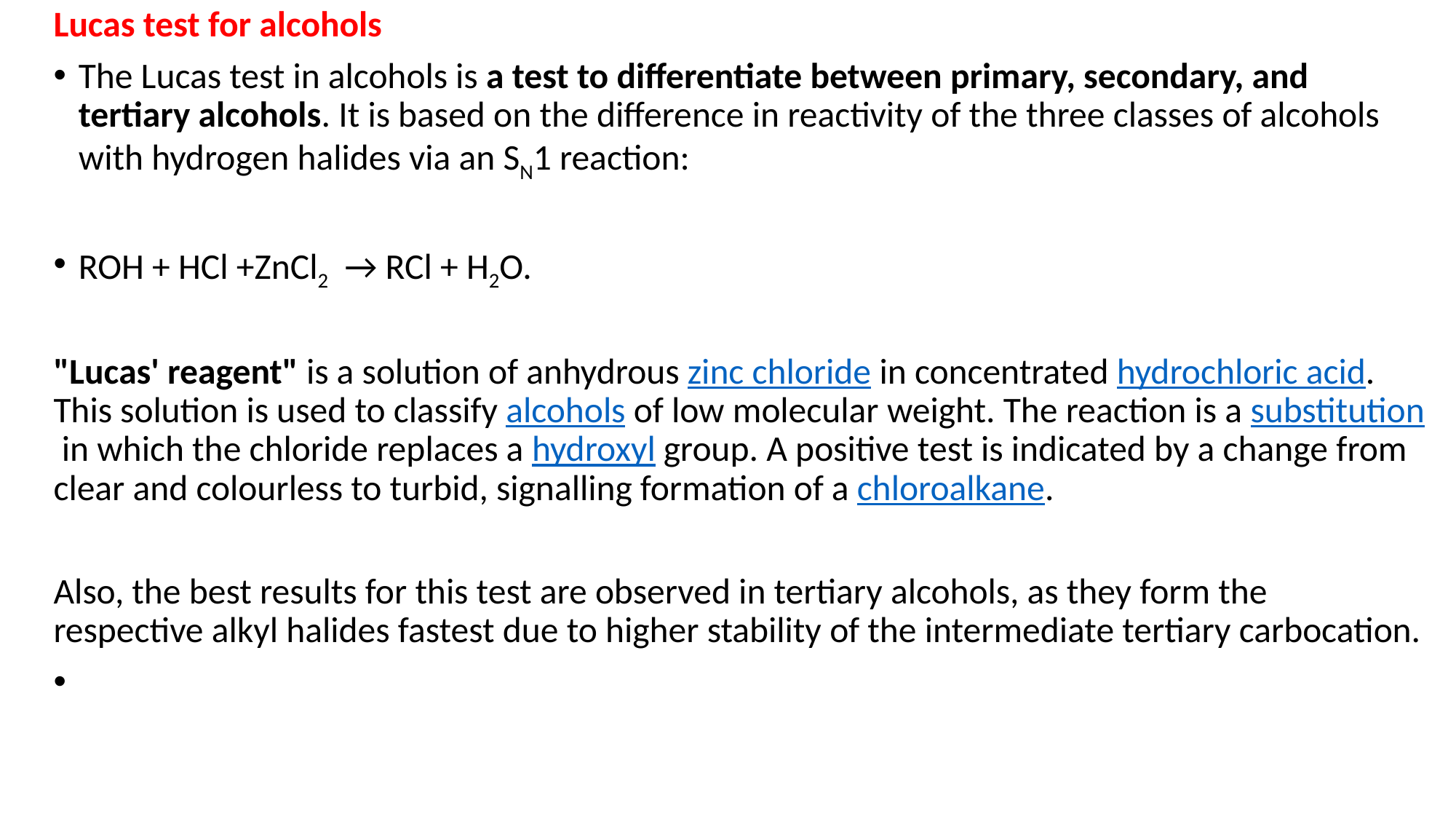

Lucas test for alcohols
The Lucas test in alcohols is a test to differentiate between primary, secondary, and tertiary alcohols. It is based on the difference in reactivity of the three classes of alcohols with hydrogen halides via an SN1 reaction:

ROH + HCl +ZnCl2  → RCl + H2O.

"Lucas' reagent" is a solution of anhydrous zinc chloride in concentrated hydrochloric acid. This solution is used to classify alcohols of low molecular weight. The reaction is a substitution in which the chloride replaces a hydroxyl group. A positive test is indicated by a change from clear and colourless to turbid, signalling formation of a chloroalkane.

Also, the best results for this test are observed in tertiary alcohols, as they form the respective alkyl halides fastest due to higher stability of the intermediate tertiary carbocation.